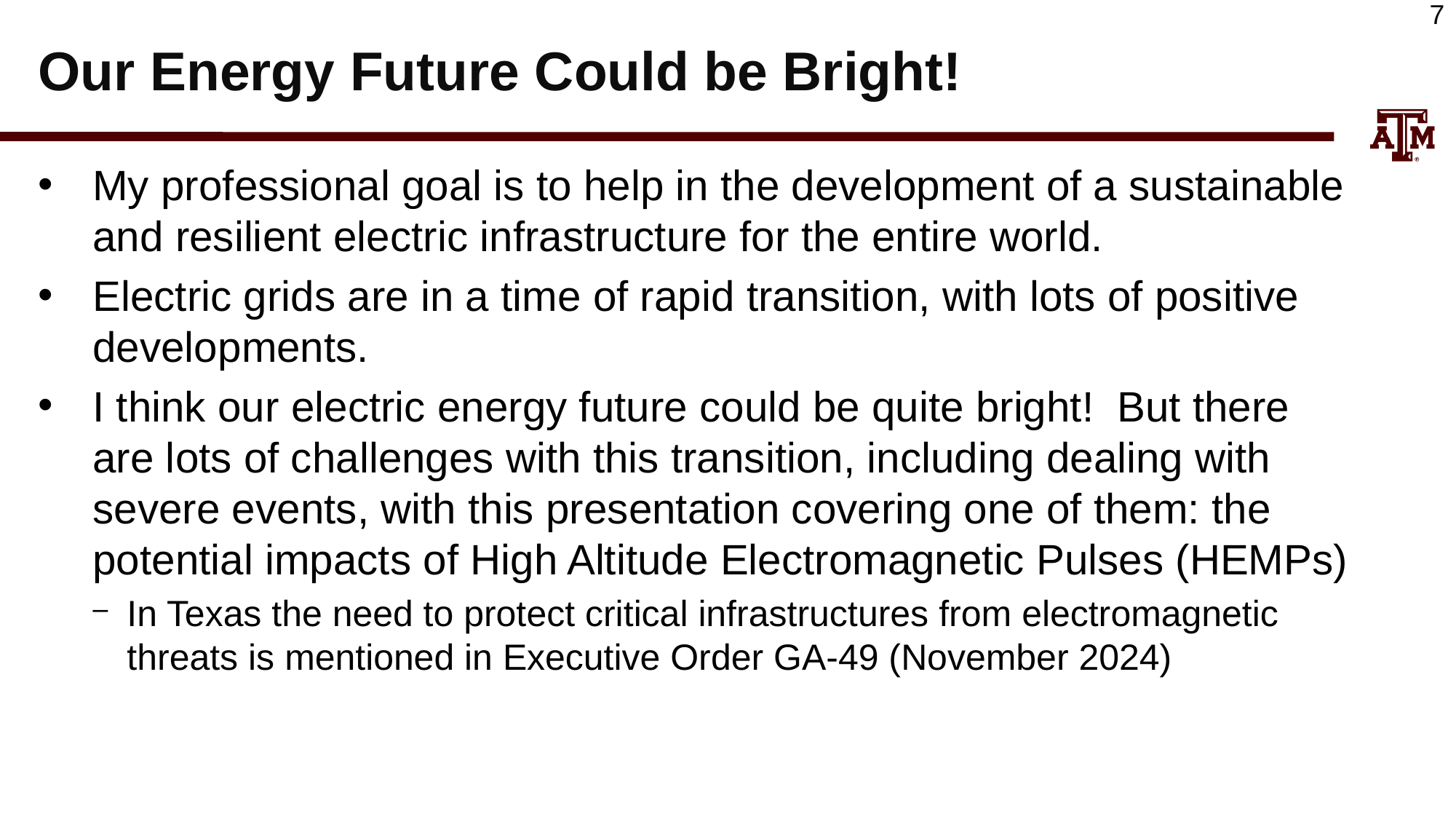

# Our Energy Future Could be Bright!
My professional goal is to help in the development of a sustainable and resilient electric infrastructure for the entire world.
Electric grids are in a time of rapid transition, with lots of positive developments.
I think our electric energy future could be quite bright!  But there are lots of challenges with this transition, including dealing with severe events, with this presentation covering one of them: the potential impacts of High Altitude Electromagnetic Pulses (HEMPs)
In Texas the need to protect critical infrastructures from electromagnetic threats is mentioned in Executive Order GA-49 (November 2024)

7